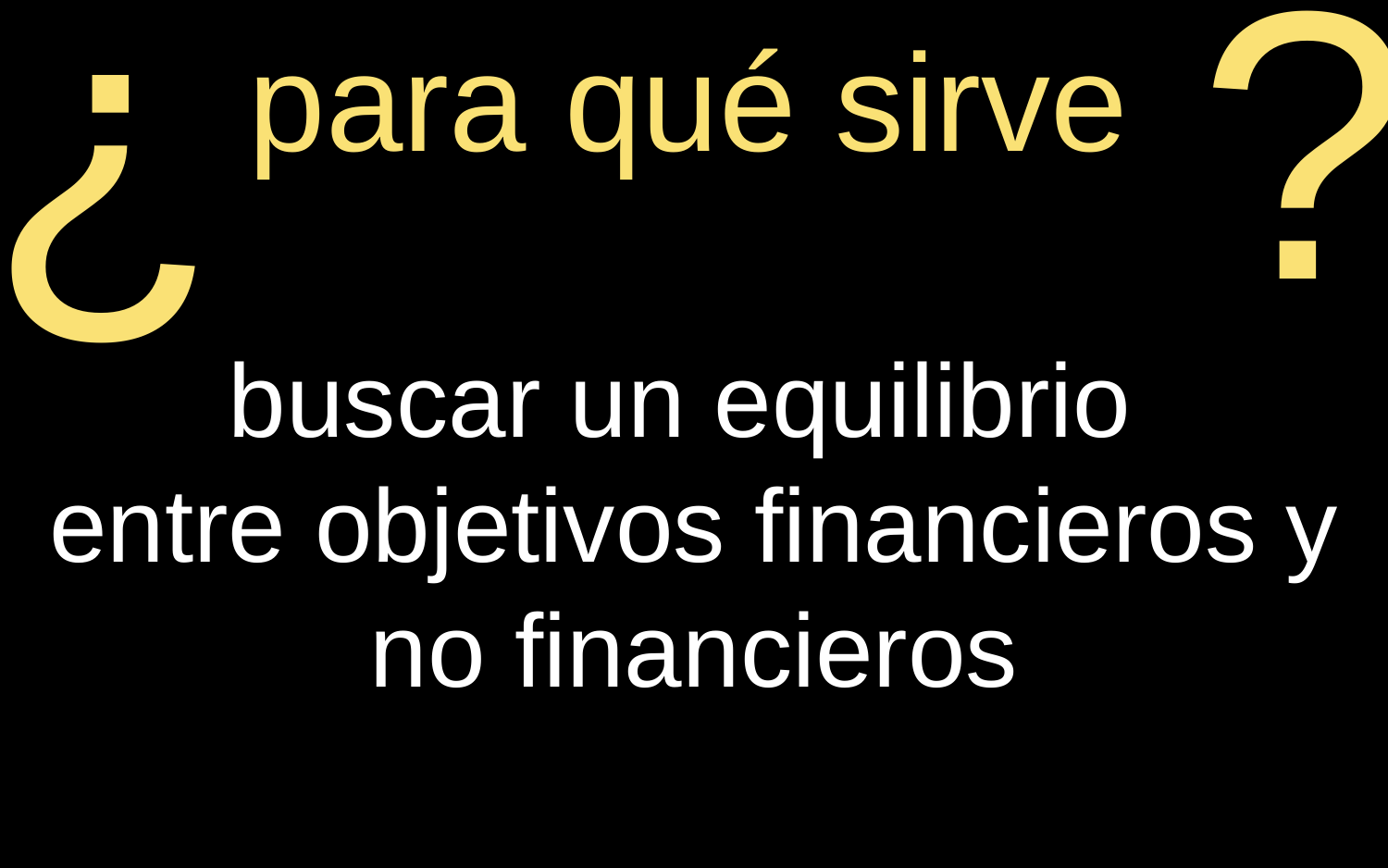

¿
?
para qué sirve
buscar un equilibrio
entre objetivos financieros y no financieros